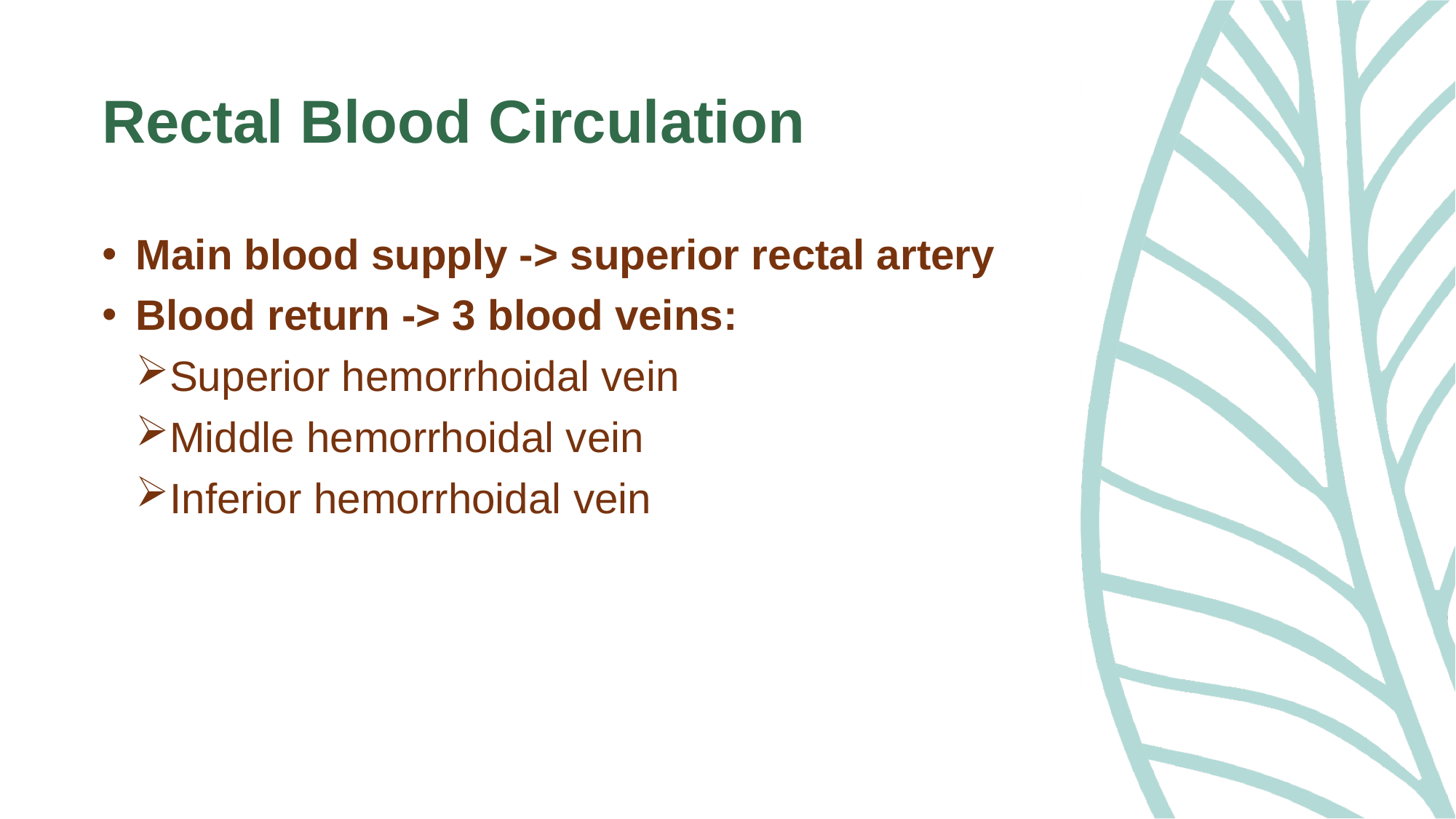

# Rectal Blood Circulation
Main blood supply -> superior rectal artery
Blood return -> 3 blood veins:
Superior hemorrhoidal vein
Middle hemorrhoidal vein
Inferior hemorrhoidal vein